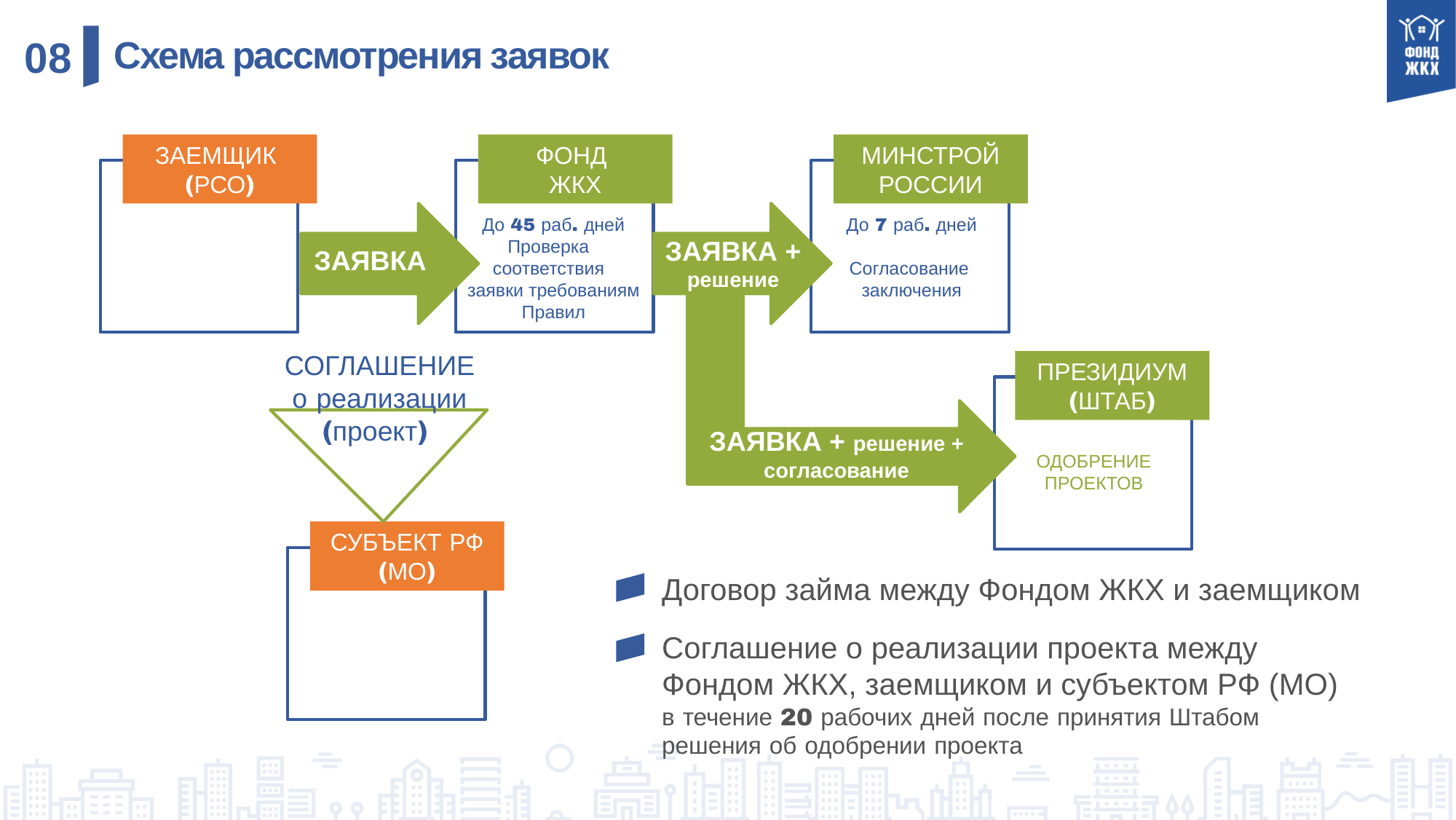

08
# Схема рассмотрения заявок
ЗАЕМЩИК
(РСО)

ФОНД
ЖКХ

МИНСТРОЙ РОССИИ

До 45 раб. дней
Проверка
соответствия
заявки требованиям Правил

До 7 раб. дней

Согласование  заключения

ЗАЯВКА + решение

ЗАЯВКА
СОГЛАШЕНИЕ
о реализации
(проект)
ПРЕЗИДИУМ (ШТАБ)

ОДОБРЕНИЕ ПРОЕКТОВ

ЗАЯВКА + решение + согласование
СУБЪЕКТ РФ
(МО)

Договор займа между Фондом ЖКХ и заемщиком

Соглашение о реализации проекта между  Фондом ЖКХ, заемщиком и субъектом РФ (МО)
в течение 20 рабочих дней после принятия Штабом решения об одобрении проекта